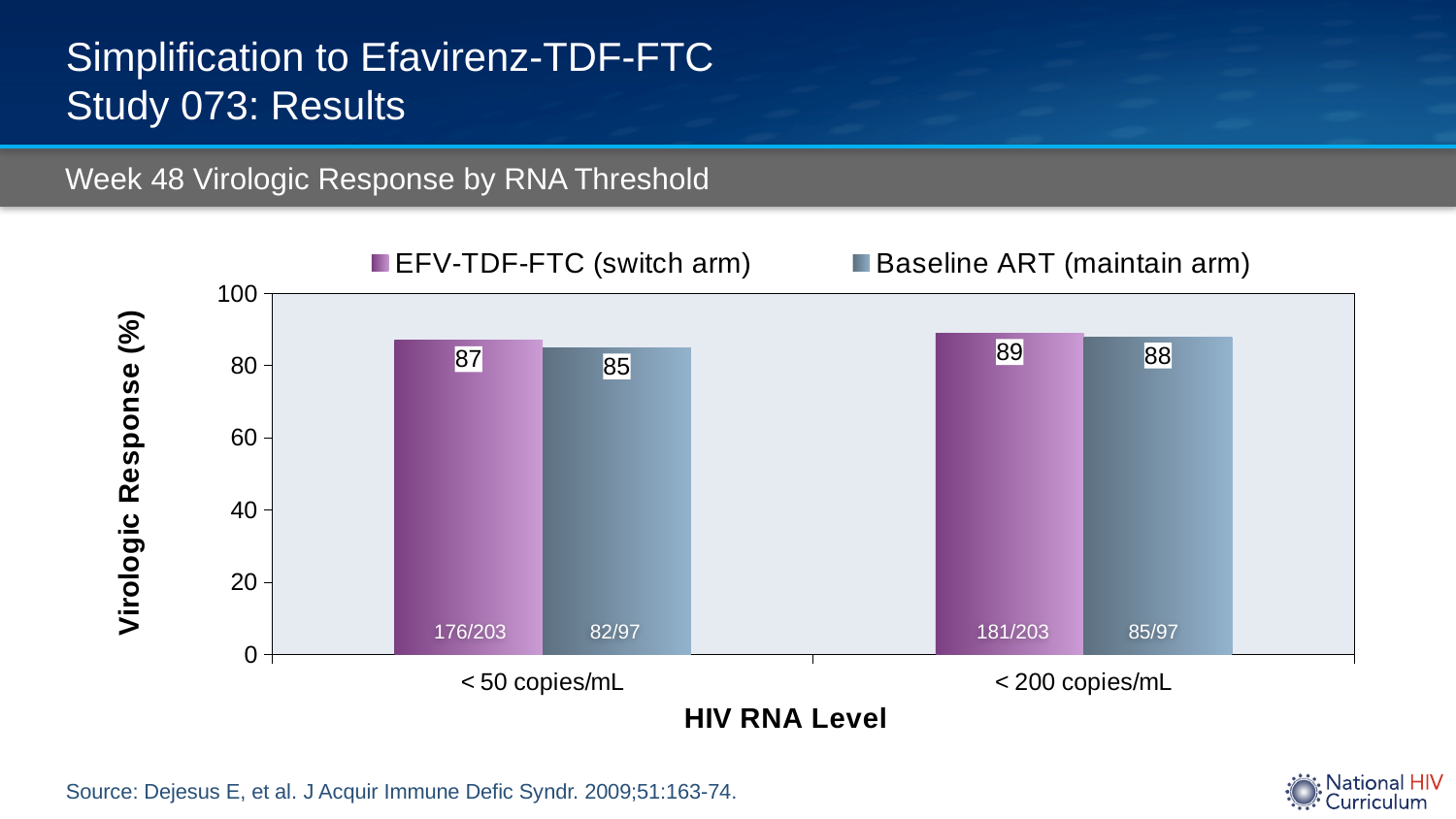

# Simplification to Efavirenz-TDF-FTC Study 073: Results
Week 48 Virologic Response by RNA Threshold

### Chart

| Category | EFV-TDF-FTC (switch arm) | Baseline ART (maintain arm)  |
|---|---|---|
| < 50 copies/mL | 87.0 | 85.0 |
| < 200 copies/mL | 89.0 | 88.0 |
176/203
82/97
181/203
85/97
Source: Dejesus E, et al. J Acquir Immune Defic Syndr. 2009;51:163-74.